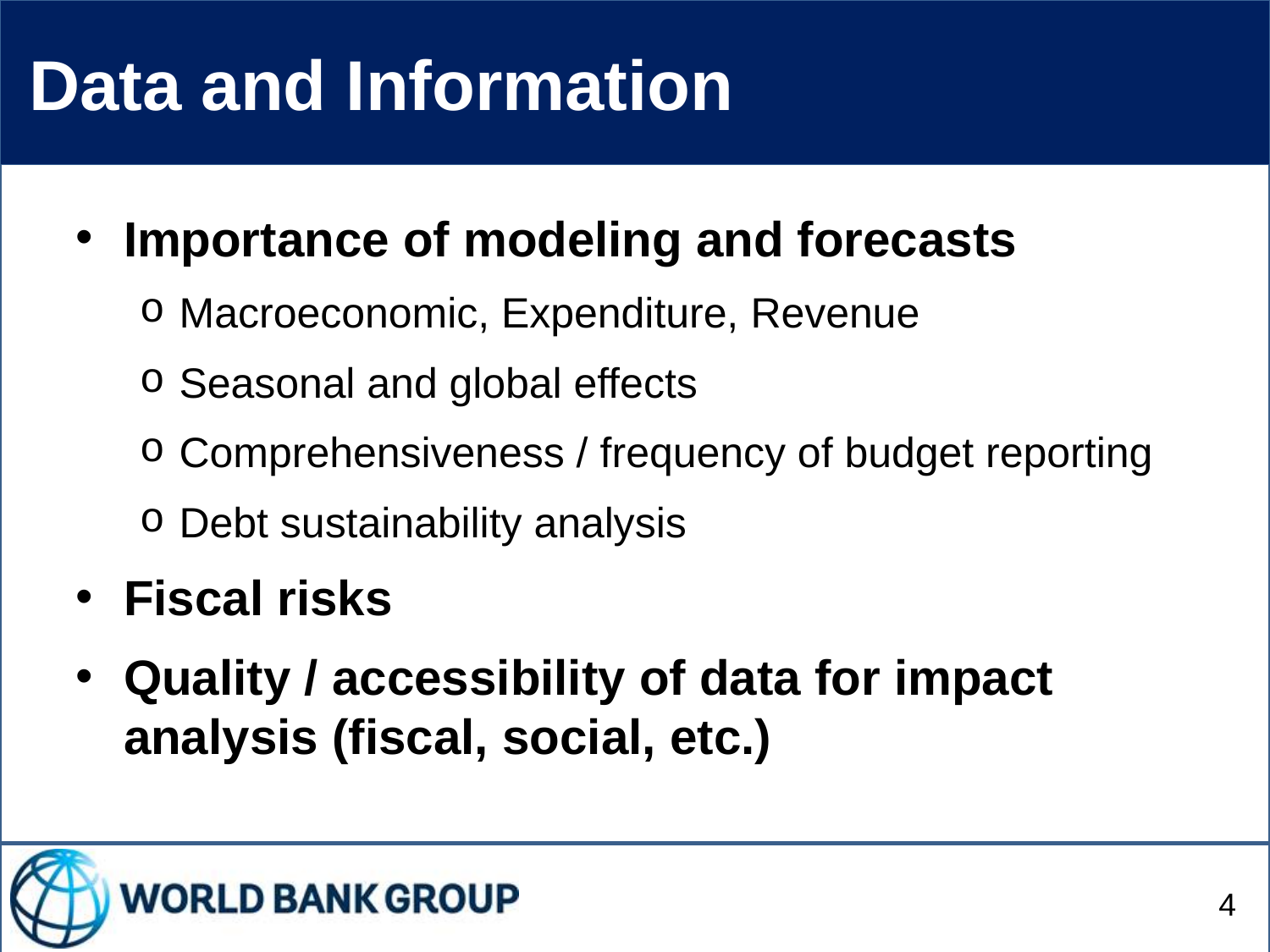

# Data and Information
Importance of modeling and forecasts
Macroeconomic, Expenditure, Revenue
Seasonal and global effects
Comprehensiveness / frequency of budget reporting
Debt sustainability analysis
Fiscal risks
Quality / accessibility of data for impact analysis (fiscal, social, etc.)
4